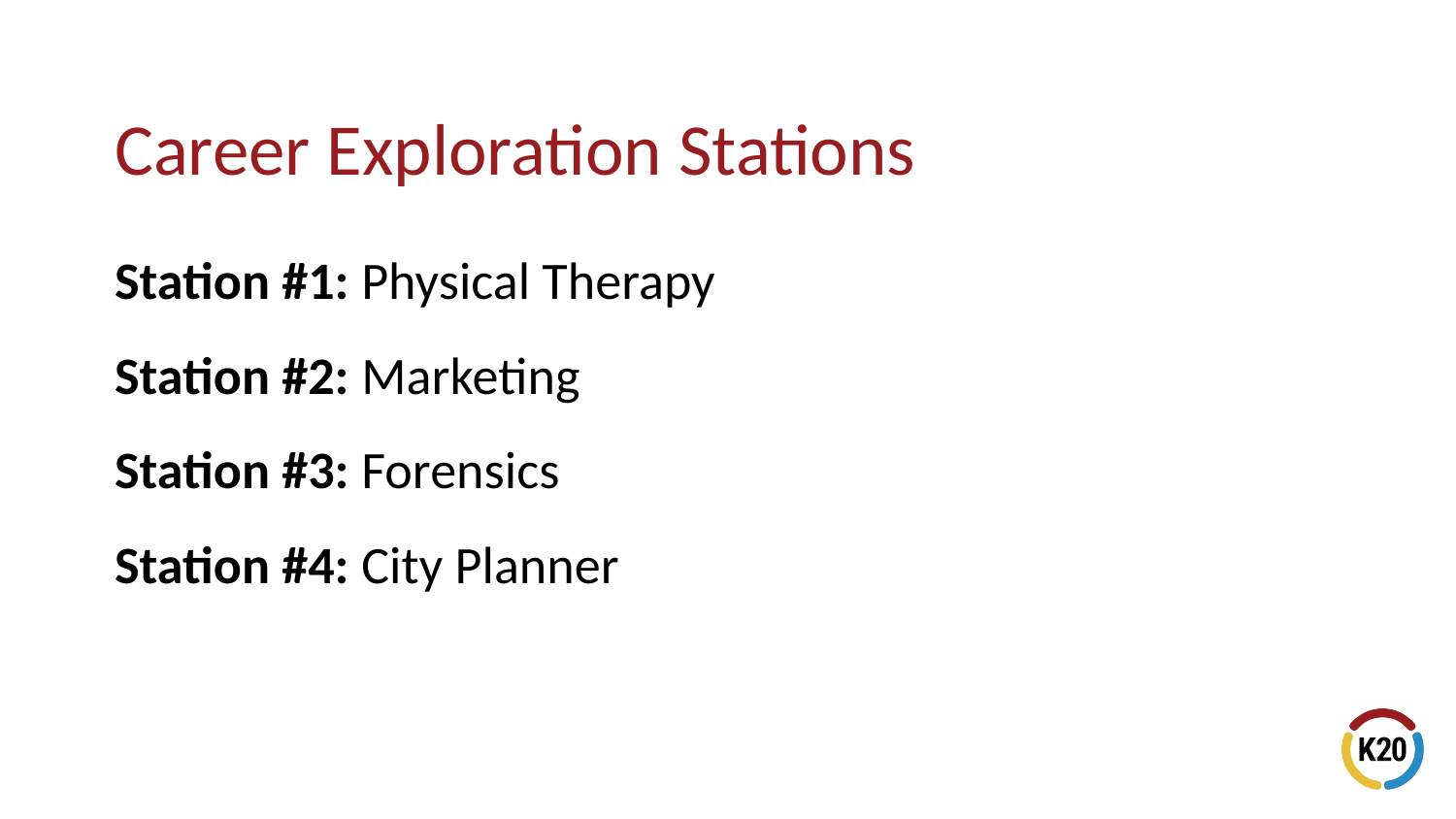

# Career Exploration Stations
Station #1: Physical Therapy
Station #2: Marketing
Station #3: Forensics
Station #4: City Planner